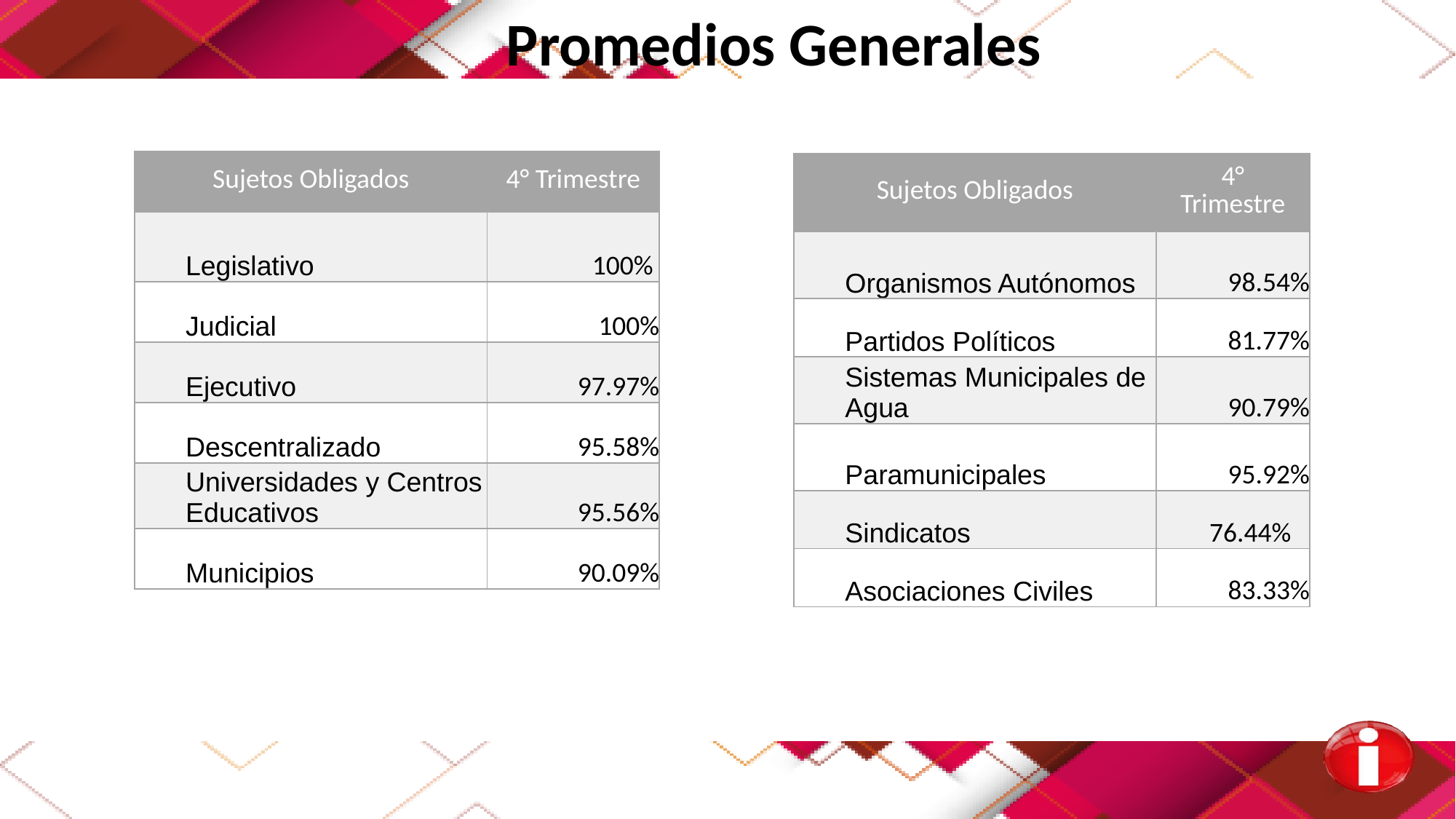

Promedios Generales
| Sujetos Obligados | 4° Trimestre |
| --- | --- |
| Legislativo | 100% |
| Judicial | 100% |
| Ejecutivo | 97.97% |
| Descentralizado | 95.58% |
| Universidades y Centros Educativos | 95.56% |
| Municipios | 90.09% |
| Sujetos Obligados | 4° Trimestre |
| --- | --- |
| Organismos Autónomos | 98.54% |
| Partidos Políticos | 81.77% |
| Sistemas Municipales de Agua | 90.79% |
| Paramunicipales | 95.92% |
| Sindicatos | 76.44% |
| Asociaciones Civiles | 83.33% |